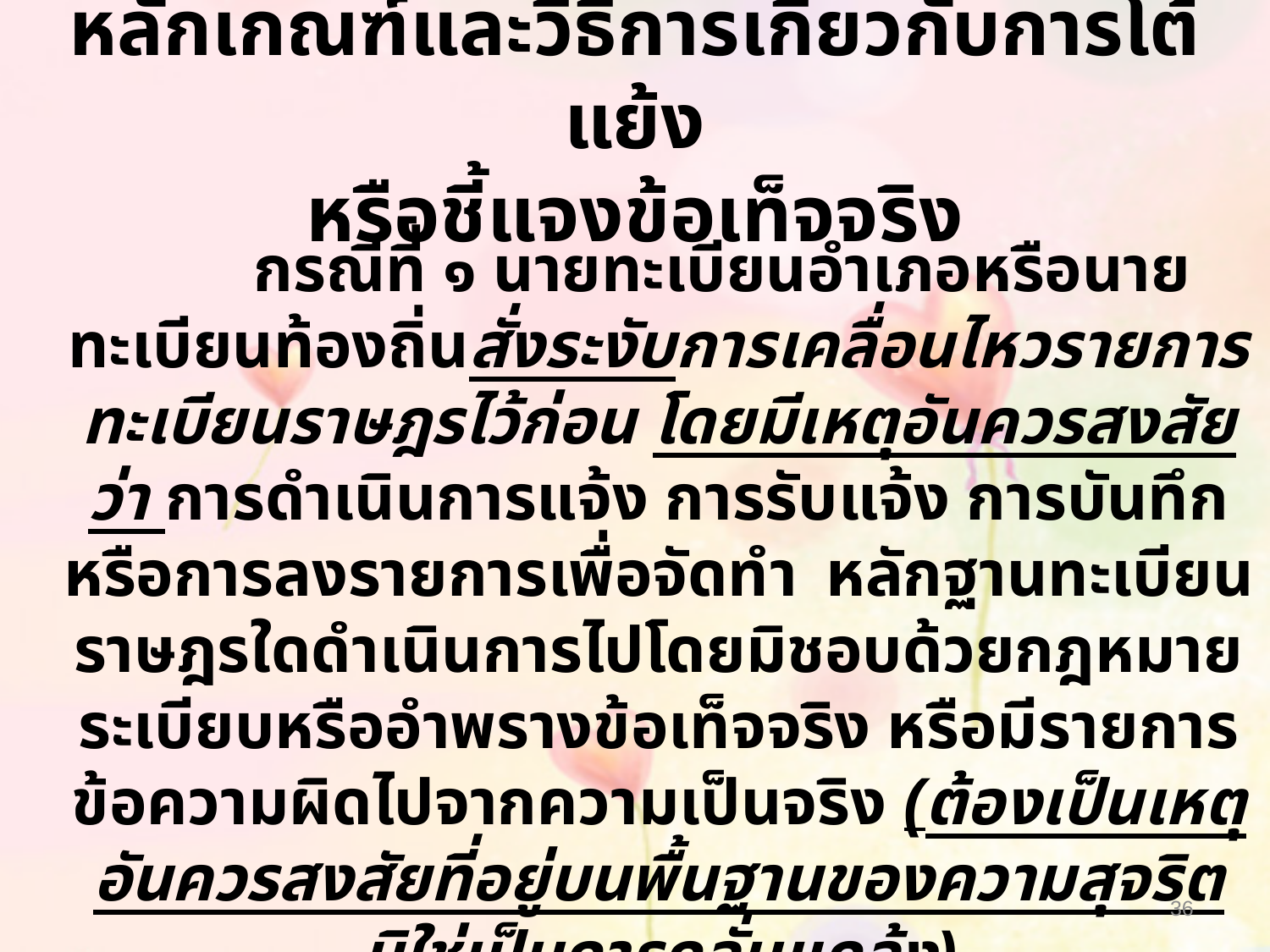

# หลักเกณฑ์และวิธีการเกี่ยวกับการโต้แย้ง หรือชี้แจงข้อเท็จจริง
		กรณีที่ ๑ นายทะเบียนอำเภอหรือนายทะเบียนท้องถิ่นสั่งระงับการเคลื่อนไหวรายการทะเบียนราษฎรไว้ก่อน โดยมีเหตุอันควรสงสัยว่า การดำเนินการแจ้ง การรับแจ้ง การบันทึก หรือการลงรายการเพื่อจัดทำ	หลักฐานทะเบียนราษฎรใดดำเนินการไปโดยมิชอบด้วยกฎหมาย ระเบียบหรืออำพรางข้อเท็จจริง หรือมีรายการข้อความผิดไปจากความเป็นจริง (ต้องเป็นเหตุอันควรสงสัยที่อยู่บนพื้นฐานของความสุจริตมิใช่เป็นการกลั่นแกล้ง)
     (กฎกระทรวงฯ ข้อ ๑)
36